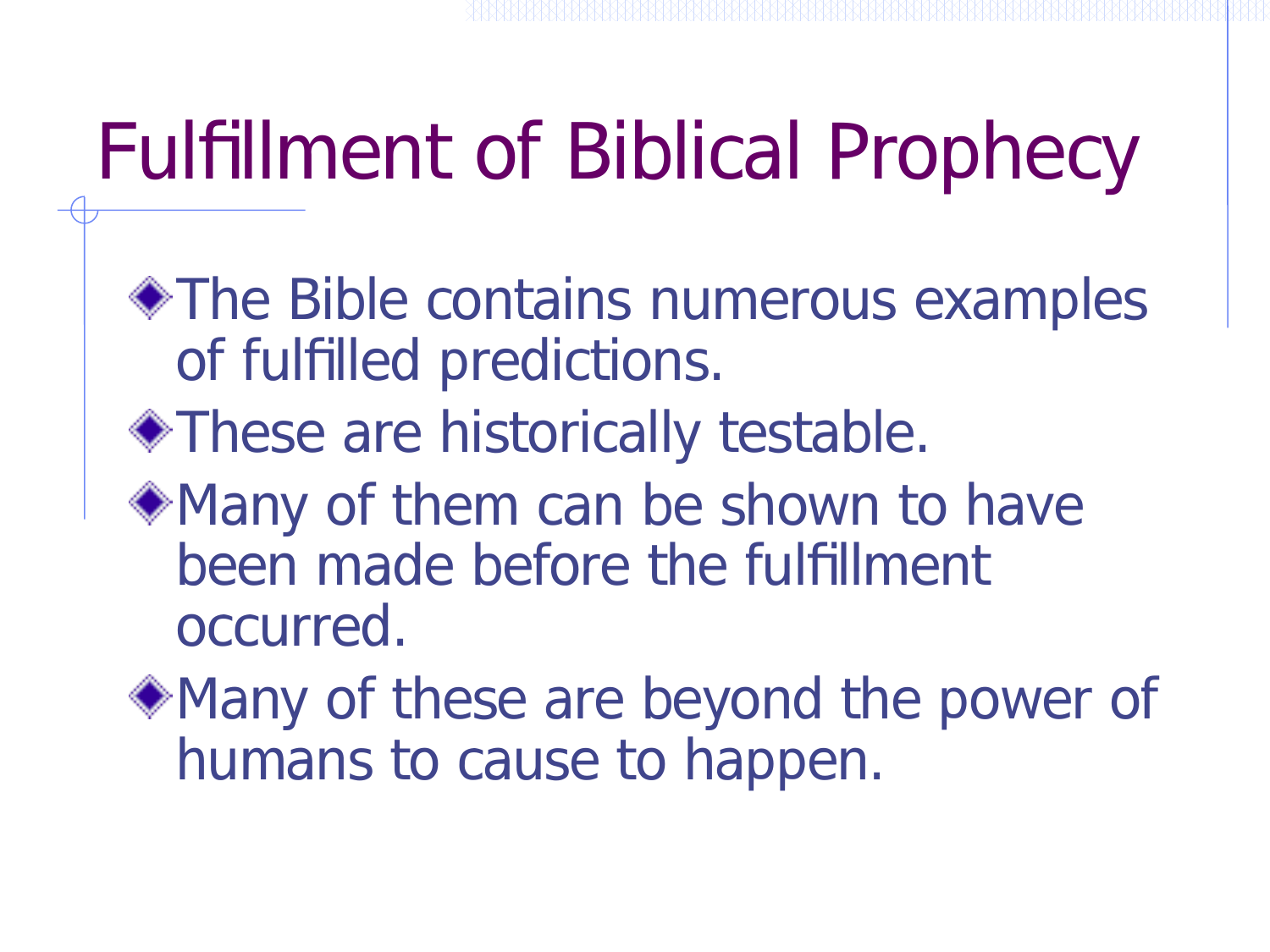

# Fulfillment of Biblical Prophecy
The Bible contains numerous examples of fulfilled predictions.
These are historically testable.
Many of them can be shown to have been made before the fulfillment occurred.
Many of these are beyond the power of humans to cause to happen.